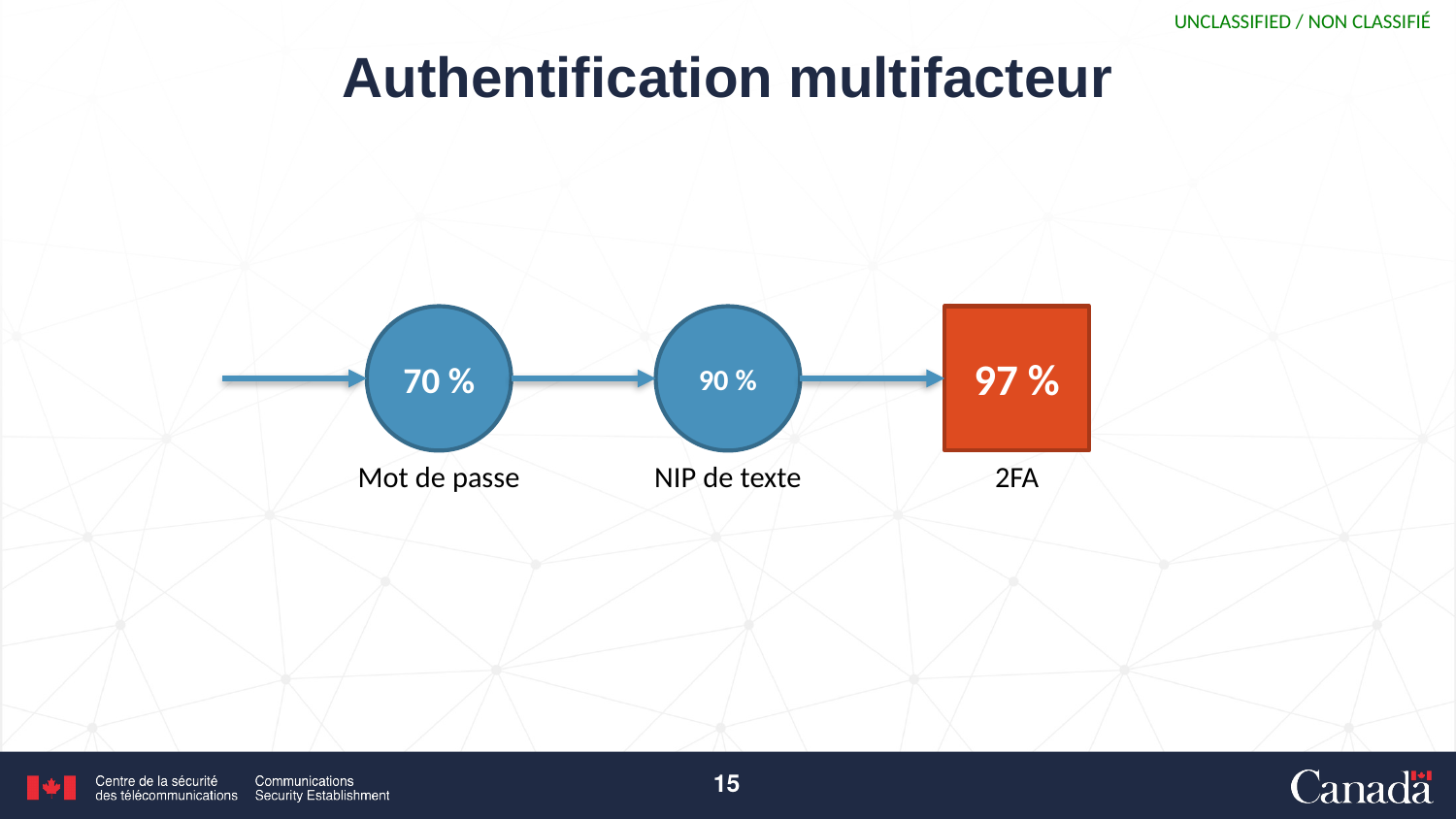

# Authentification multifacteur
70 %
90 %
97 %
Mot de passe
2FA
NIP de texte